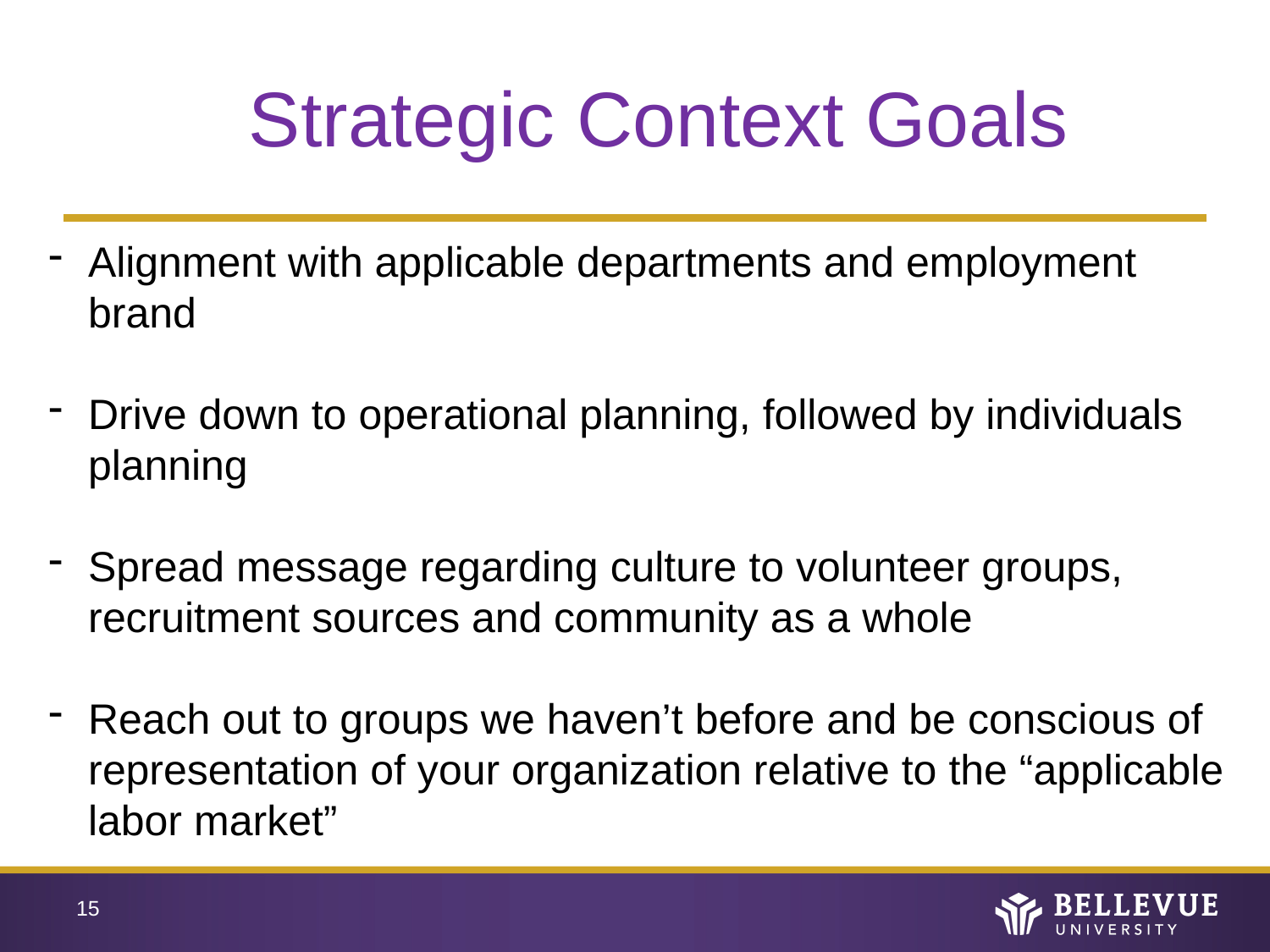

# Strategic Context Goals

Alignment with applicable departments and employment brand

Drive down to operational planning, followed by individuals planning

Spread message regarding culture to volunteer groups, recruitment sources and community as a whole

Reach out to groups we haven’t before and be conscious of representation of your organization relative to the “applicable labor market”